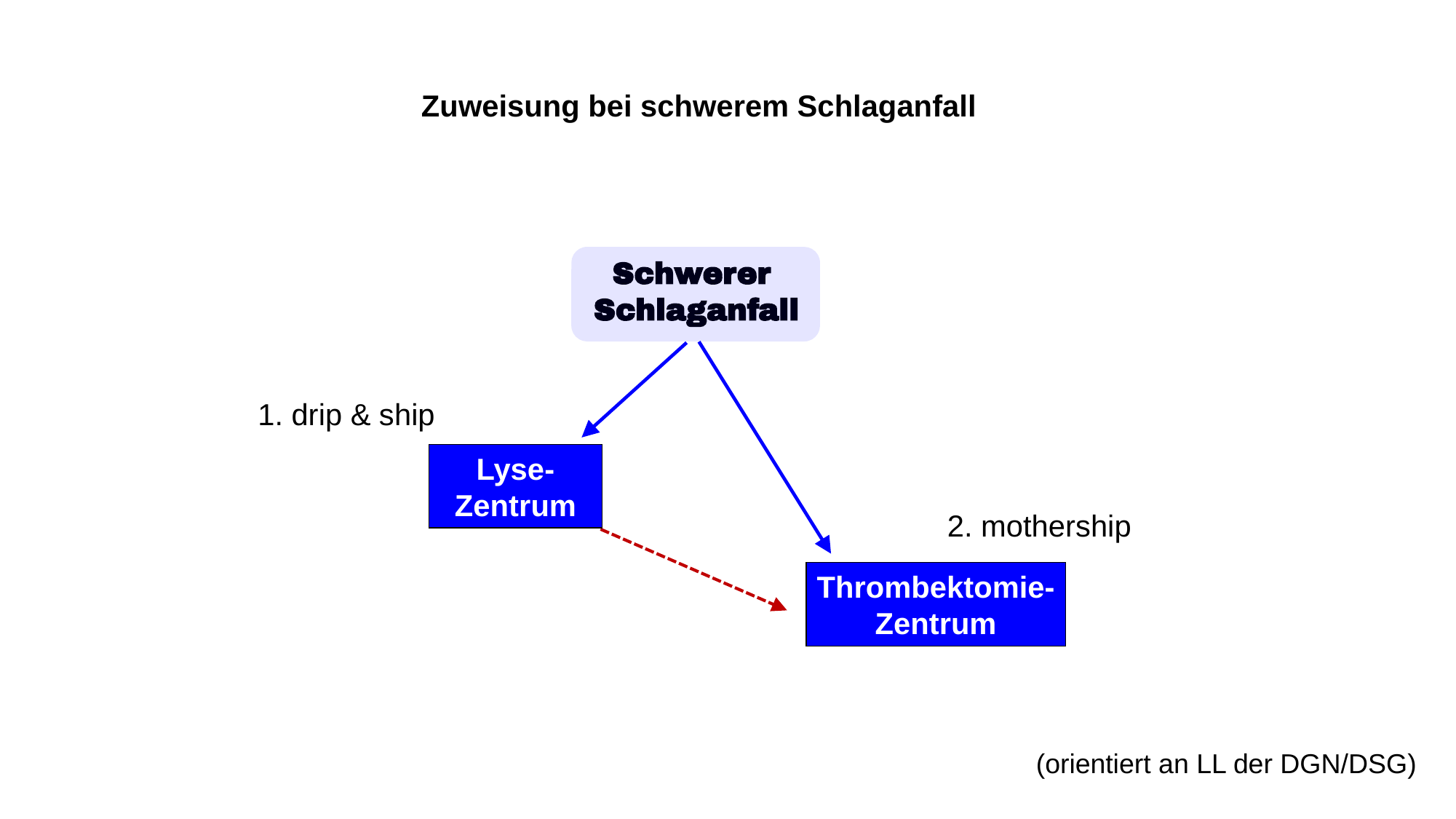

Zuweisung bei schwerem Schlaganfall

Schwerer
Schlaganfall

1. drip & ship
Lyse-Zentrum
2. mothership

Thrombektomie-
Zentrum
(orientiert an LL der DGN/DSG)
9
9